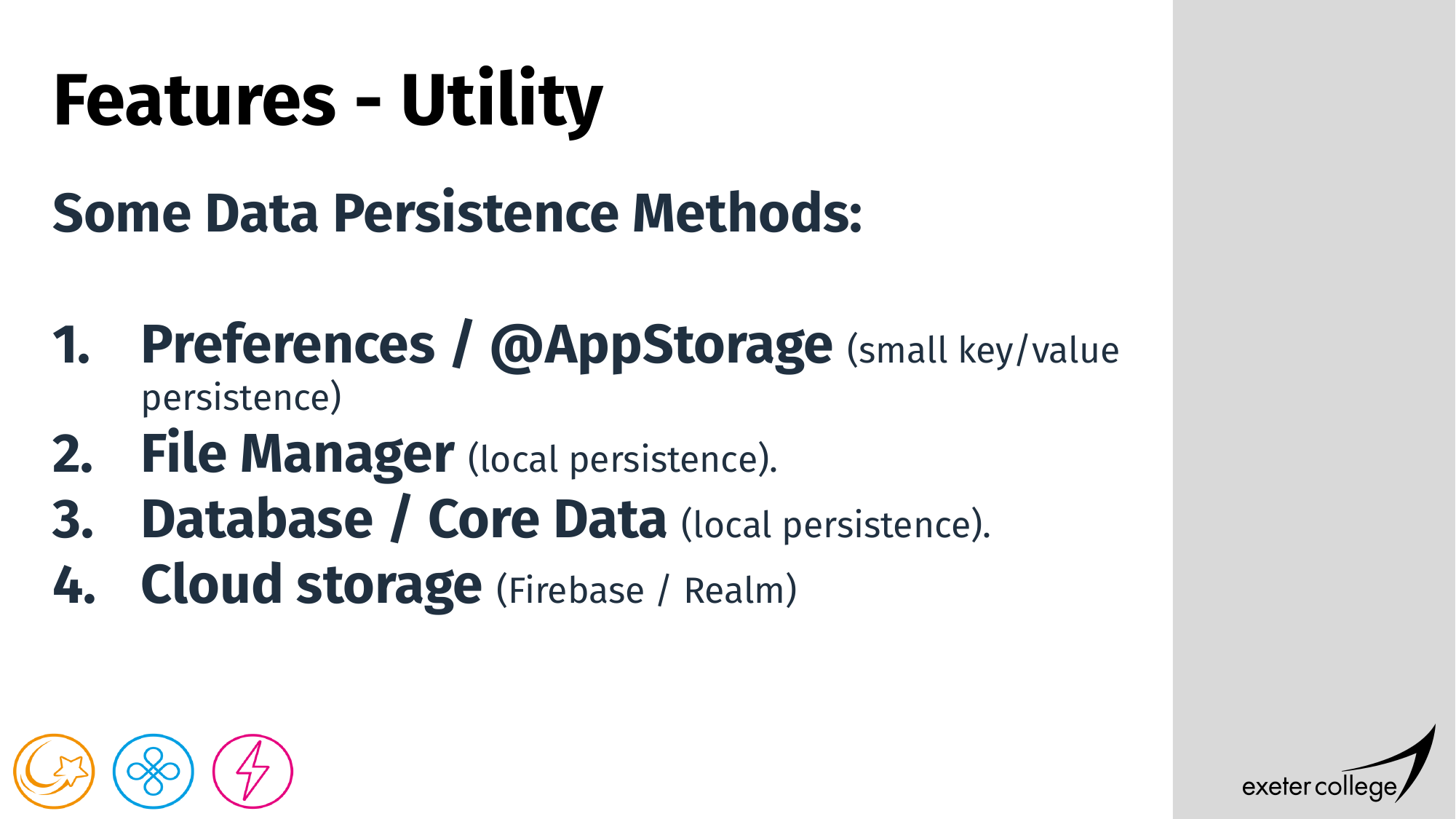

# Features - Utility
Some Data Persistence Methods:

Preferences / @AppStorage (small key/value persistence)
File Manager (local persistence).
Database / Core Data (local persistence).
Cloud storage (Firebase / Realm)